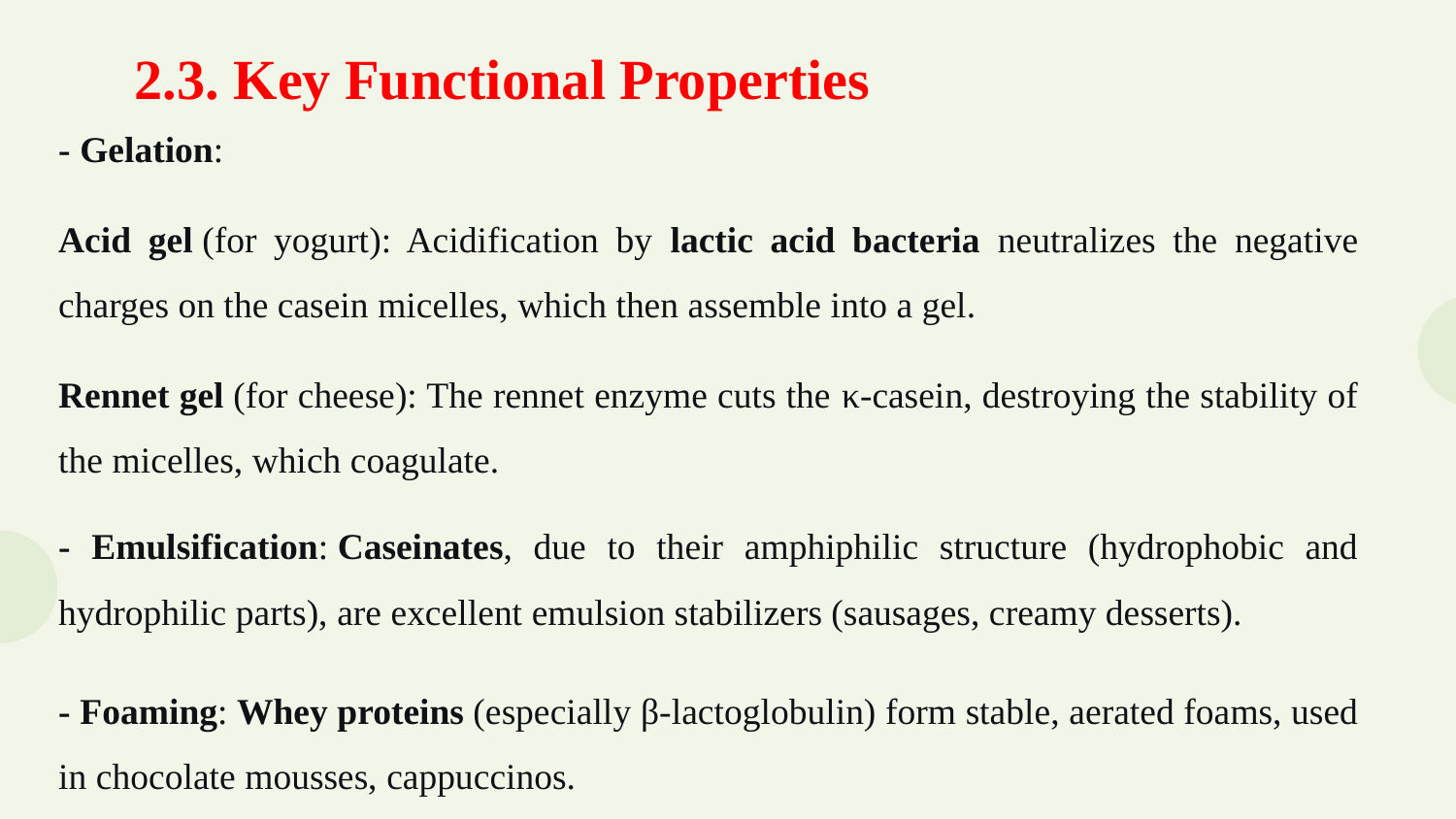

2.3. Key Functional Properties
- Gelation:
Acid gel (for yogurt): Acidification by lactic acid bacteria neutralizes the negative charges on the casein micelles, which then assemble into a gel.
Rennet gel (for cheese): The rennet enzyme cuts the κ-casein, destroying the stability of the micelles, which coagulate.
- Emulsification: Caseinates, due to their amphiphilic structure (hydrophobic and hydrophilic parts), are excellent emulsion stabilizers (sausages, creamy desserts).
- Foaming: Whey proteins (especially β-lactoglobulin) form stable, aerated foams, used in chocolate mousses, cappuccinos.